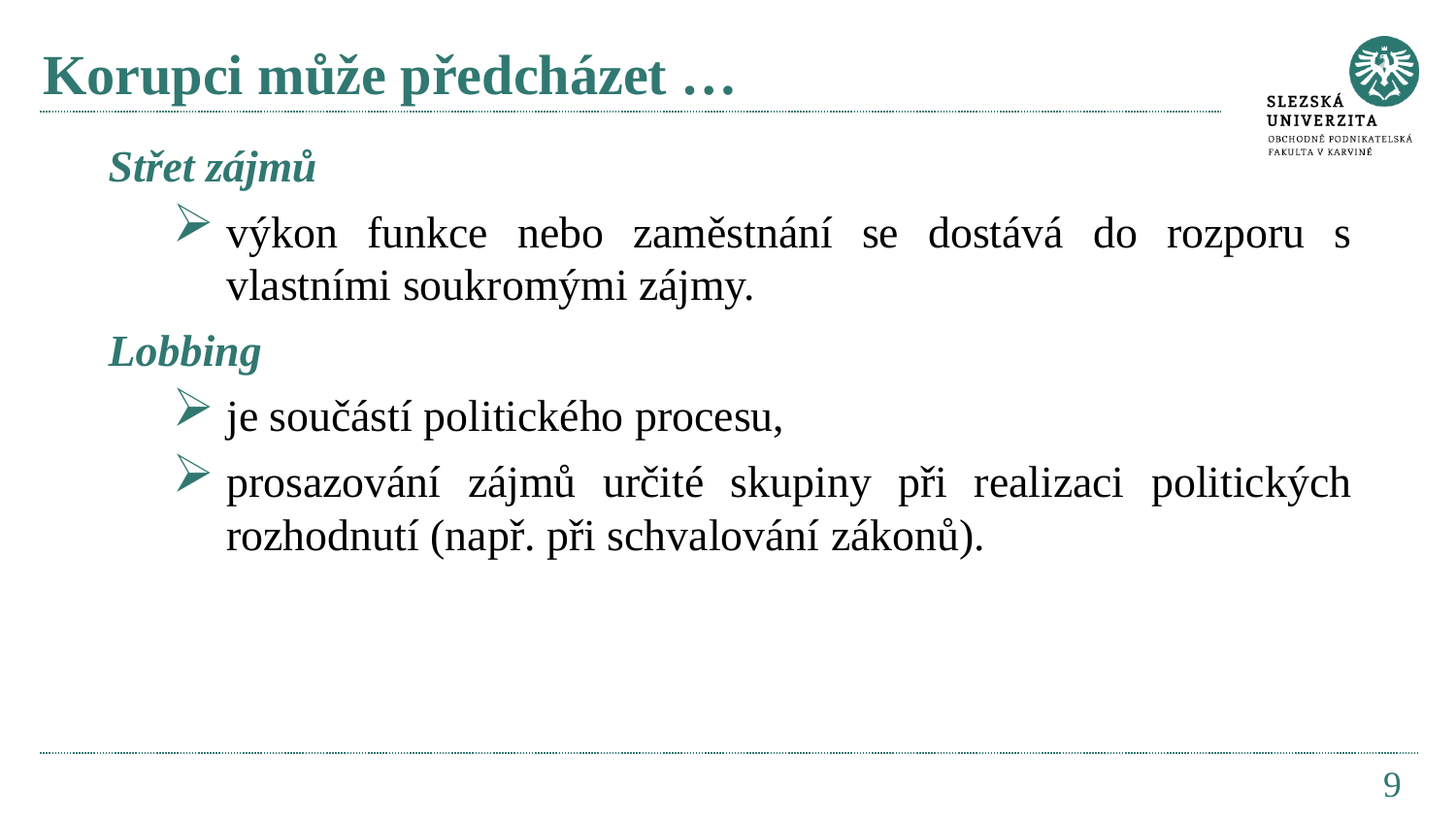

# Korupci může předcházet …
Střet zájmů
výkon funkce nebo zaměstnání se dostává do rozporu s vlastními soukromými zájmy.
Lobbing
je součástí politického procesu,
prosazování zájmů určité skupiny při realizaci politických rozhodnutí (např. při schvalování zákonů).

9